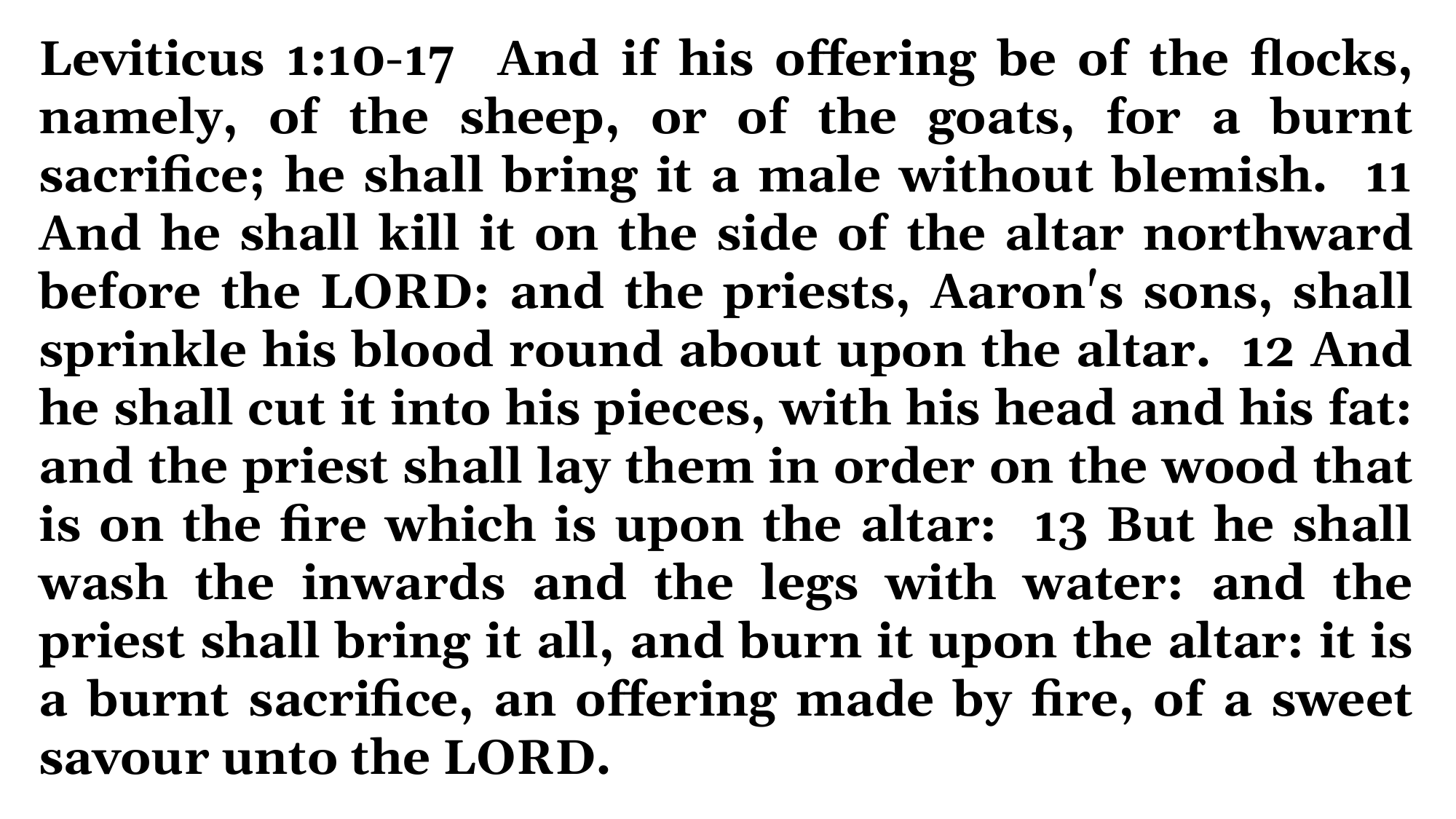

Leviticus 1:10-17  And if his offering be of the flocks, namely, of the sheep, or of the goats, for a burnt sacrifice; he shall bring it a male without blemish.  11 And he shall kill it on the side of the altar northward before the LORD: and the priests, Aaron's sons, shall sprinkle his blood round about upon the altar.  12 And he shall cut it into his pieces, with his head and his fat: and the priest shall lay them in order on the wood that is on the fire which is upon the altar:  13 But he shall wash the inwards and the legs with water: and the priest shall bring it all, and burn it upon the altar: it is a burnt sacrifice, an offering made by fire, of a sweet savour unto the LORD.